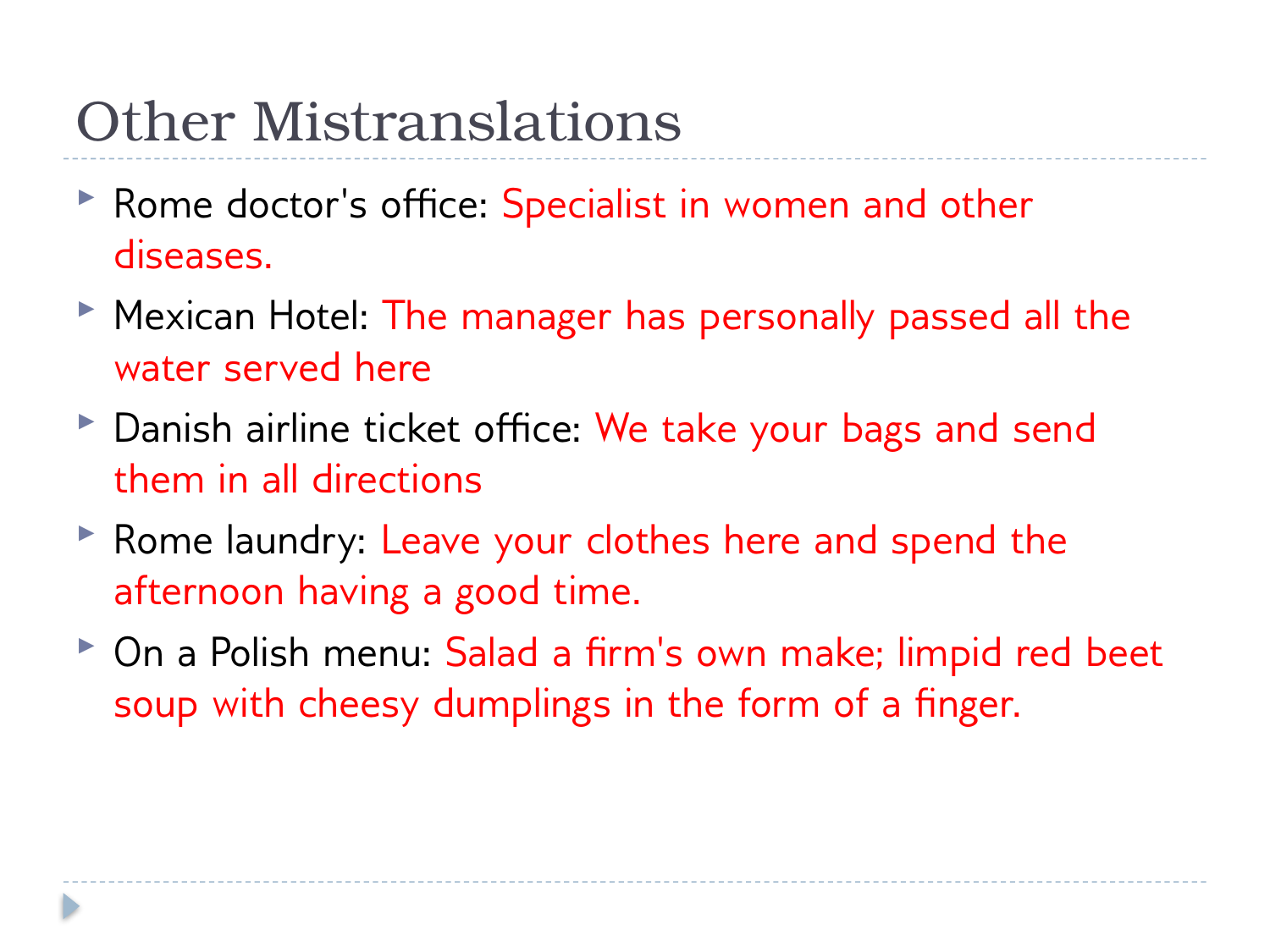

# Other Mistranslations
Rome doctor's office: Specialist in women and other diseases.
Mexican Hotel: The manager has personally passed all the water served here
Danish airline ticket office: We take your bags and send them in all directions
Rome laundry: Leave your clothes here and spend the afternoon having a good time.
On a Polish menu: Salad a firm's own make; limpid red beet soup with cheesy dumplings in the form of a finger.